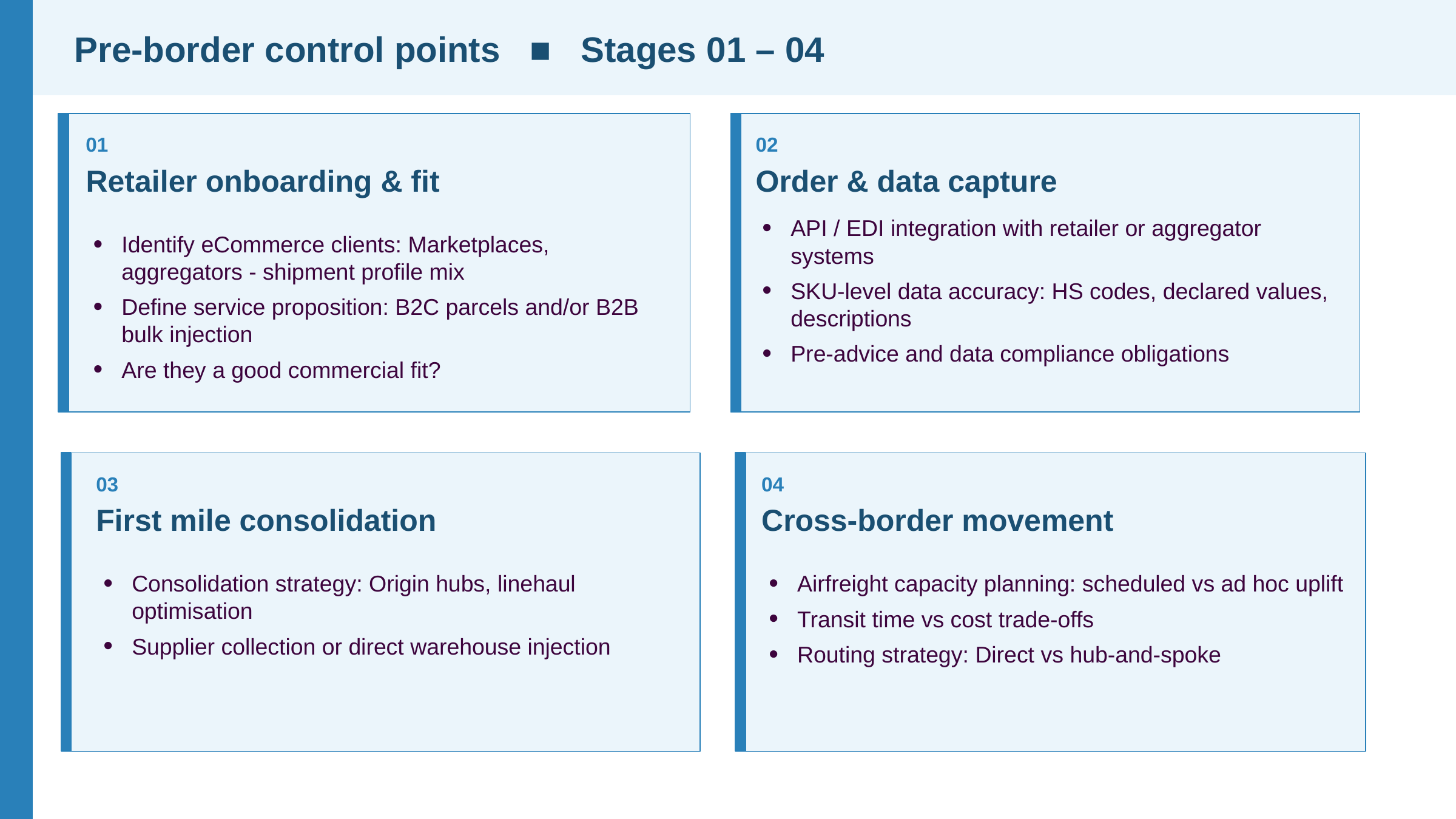

Pre-border control points   ■   Stages 01 – 04

02
Order & data capture
API / EDI integration with retailer or aggregator systems
SKU-level data accuracy: HS codes, declared values, descriptions
Pre-advice and data compliance obligations
01
Retailer onboarding & fit
Identify eCommerce clients: Marketplaces, aggregators - shipment profile mix
Define service proposition: B2C parcels and/or B2B bulk injection
Are they a good commercial fit?

03
First mile consolidation
Consolidation strategy: Origin hubs, linehaul optimisation
Supplier collection or direct warehouse injection

04
Cross-border movement
Airfreight capacity planning: scheduled vs ad hoc uplift
Transit time vs cost trade-offs
Routing strategy: Direct vs hub-and-spoke